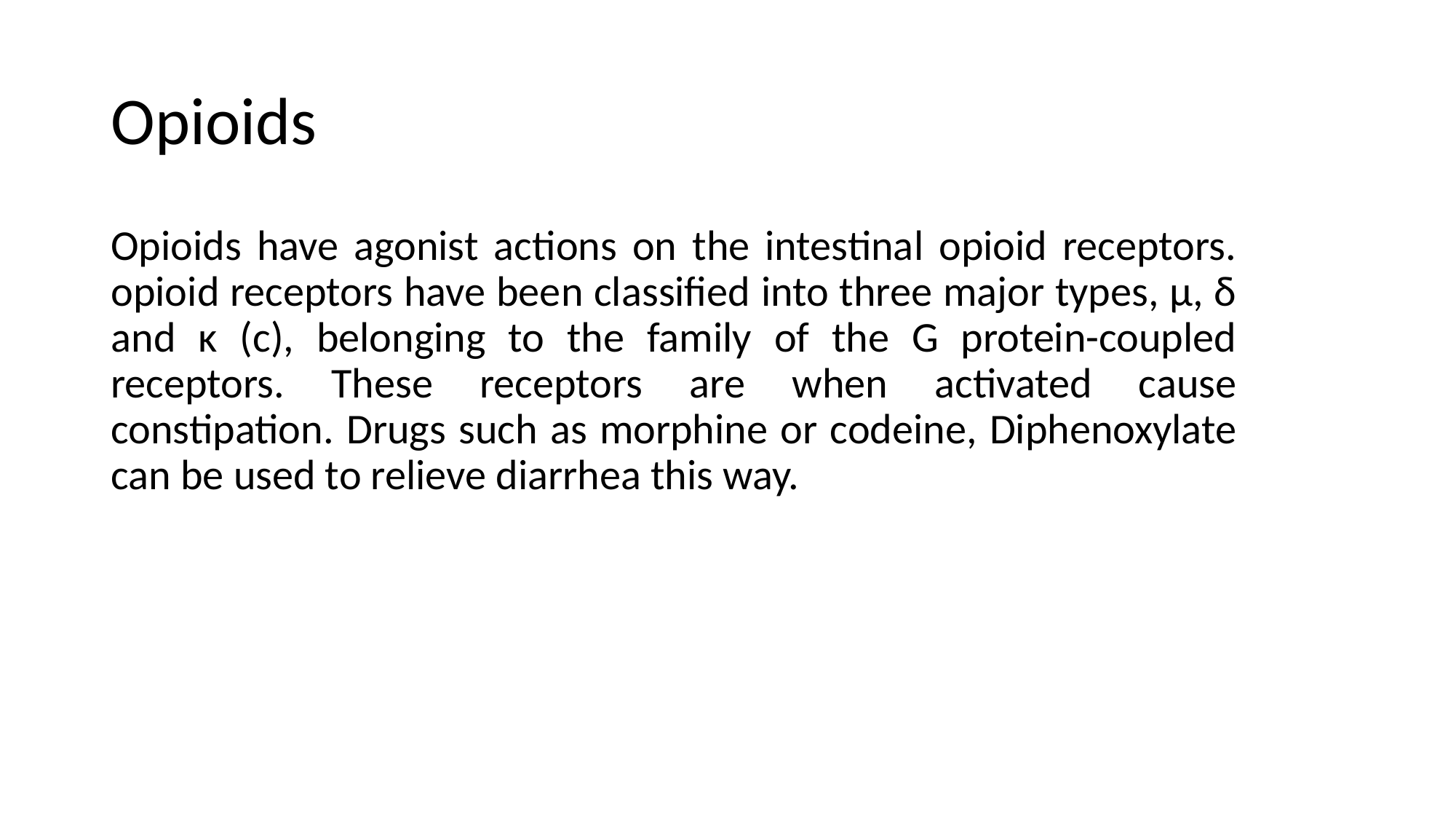

# Opioids
Opioids have agonist actions on the intestinal opioid receptors. opioid receptors have been classified into three major types, μ, δ and κ (c), belonging to the family of the G protein-coupled receptors. These receptors are when activated cause constipation. Drugs such as morphine or codeine, Diphenoxylate can be used to relieve diarrhea this way.